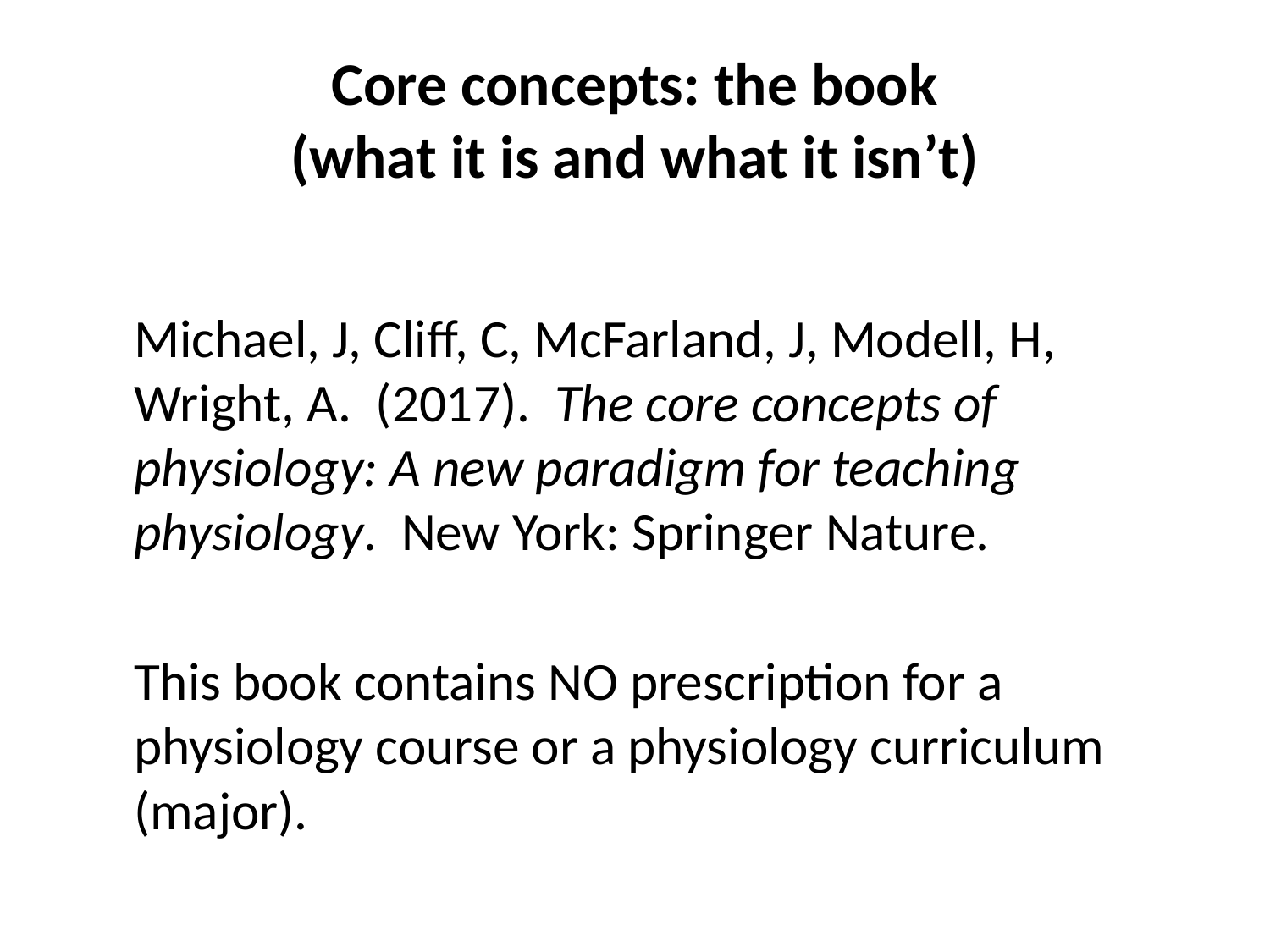

# Core concepts: the book (what it is and what it isn’t)
Michael, J, Cliff, C, McFarland, J, Modell, H, Wright, A.  (2017).  The core concepts of physiology: A new paradigm for teaching physiology.  New York: Springer Nature.

This book contains NO prescription for a physiology course or a physiology curriculum (major).